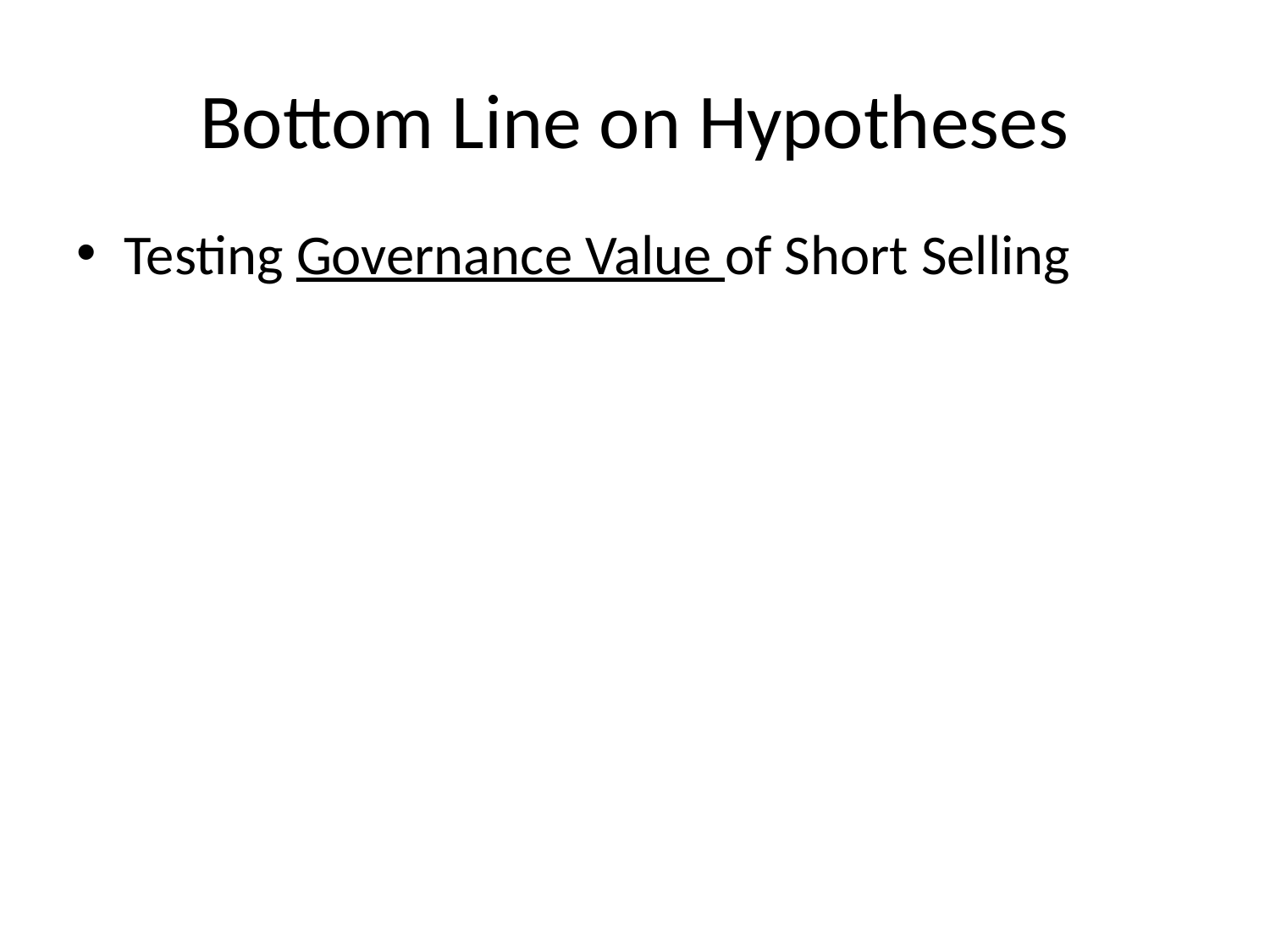

# Bottom Line on Hypotheses
Testing Governance Value of Short Selling